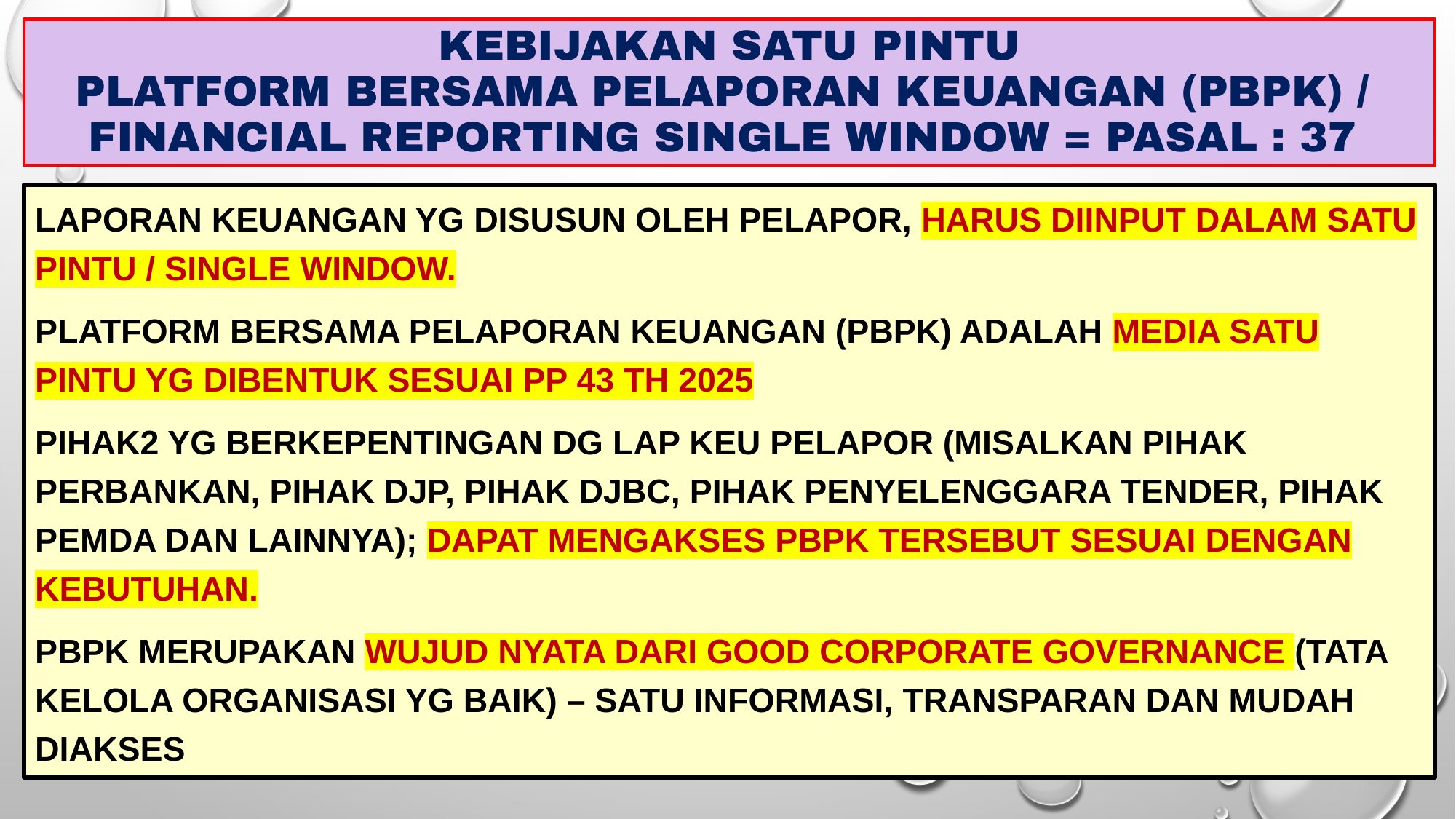

# KEBIJAKAN SATU PINTU platform bersama pelaporan keuangan (pbpk) / financial reporting single window = pasal : 37
Laporan keuangan yg disusun oleh pelapor, harus diinput dalam satu pintu / single window.
Platform bersama pelaporan keuangan (pbpk) adalah media satu pintu yg dibentuk sesuai pp 43 th 2025
Pihak2 yg berkepentingan dg lap keu pelapor (misalkan pihak perbankan, pihak djp, pihak djbc, pihak penyelenggara tender, pihak pemda dan lainnya); dapat mengakses pbpk tersebut sesuai dengan kebutuhan.
Pbpk merupakan wujud nyata dari good corporate governance (tata kelola organisasi yg baik) – satu informasi, transparan dan mudah diakses